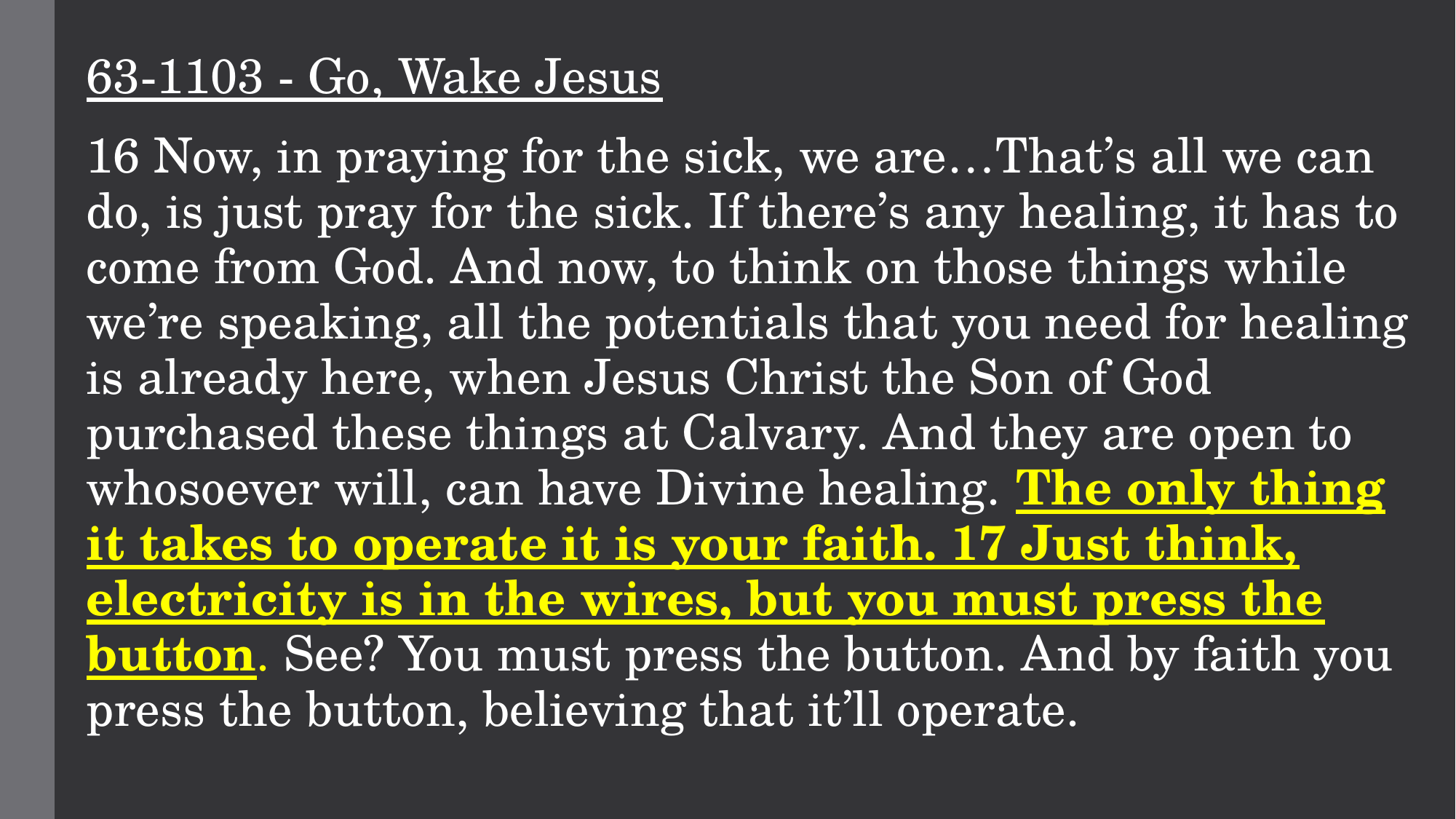

63-1103 - Go, Wake Jesus
16 Now, in praying for the sick, we are…That’s all we can do, is just pray for the sick. If there’s any healing, it has to come from God. And now, to think on those things while we’re speaking, all the potentials that you need for healing is already here, when Jesus Christ the Son of God purchased these things at Calvary. And they are open to whosoever will, can have Divine healing. The only thing it takes to operate it is your faith. 17 Just think, electricity is in the wires, but you must press the button. See? You must press the button. And by faith you press the button, believing that it’ll operate.